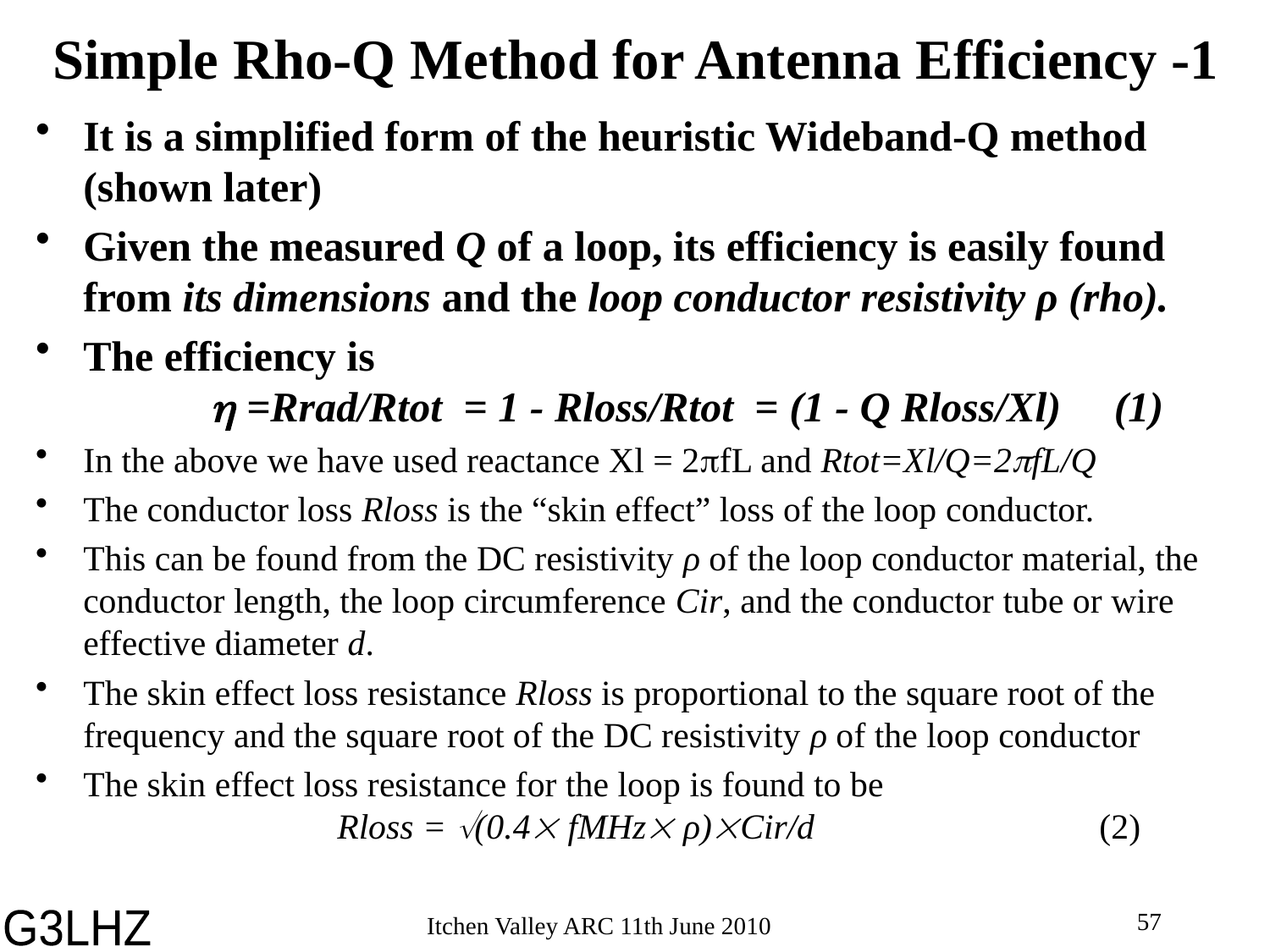

# Simple Rho-Q Method for Antenna Efficiency -1
It is a simplified form of the heuristic Wideband-Q method (shown later)
Given the measured Q of a loop, its efficiency is easily found from its dimensions and the loop conductor resistivity ρ (rho).
The efficiency is
	η =Rrad/Rtot  = 1 - Rloss/Rtot  = (1 - Q Rloss/Xl)     (1)
In the above we have used reactance Xl = 2πfL and Rtot=Xl/Q=2πfL/Q
The conductor loss Rloss is the “skin effect” loss of the loop conductor.
This can be found from the DC resistivity ρ of the loop conductor material, the conductor length, the loop circumference Cir, and the conductor tube or wire effective diameter d.
The skin effect loss resistance Rloss is proportional to the square root of the frequency and the square root of the DC resistivity ρ of the loop conductor
The skin effect loss resistance for the loop is found to be
 		Rloss = √(0.4× fMHz× ρ)×Cir/d			(2)
57
Itchen Valley ARC 11th June 2010